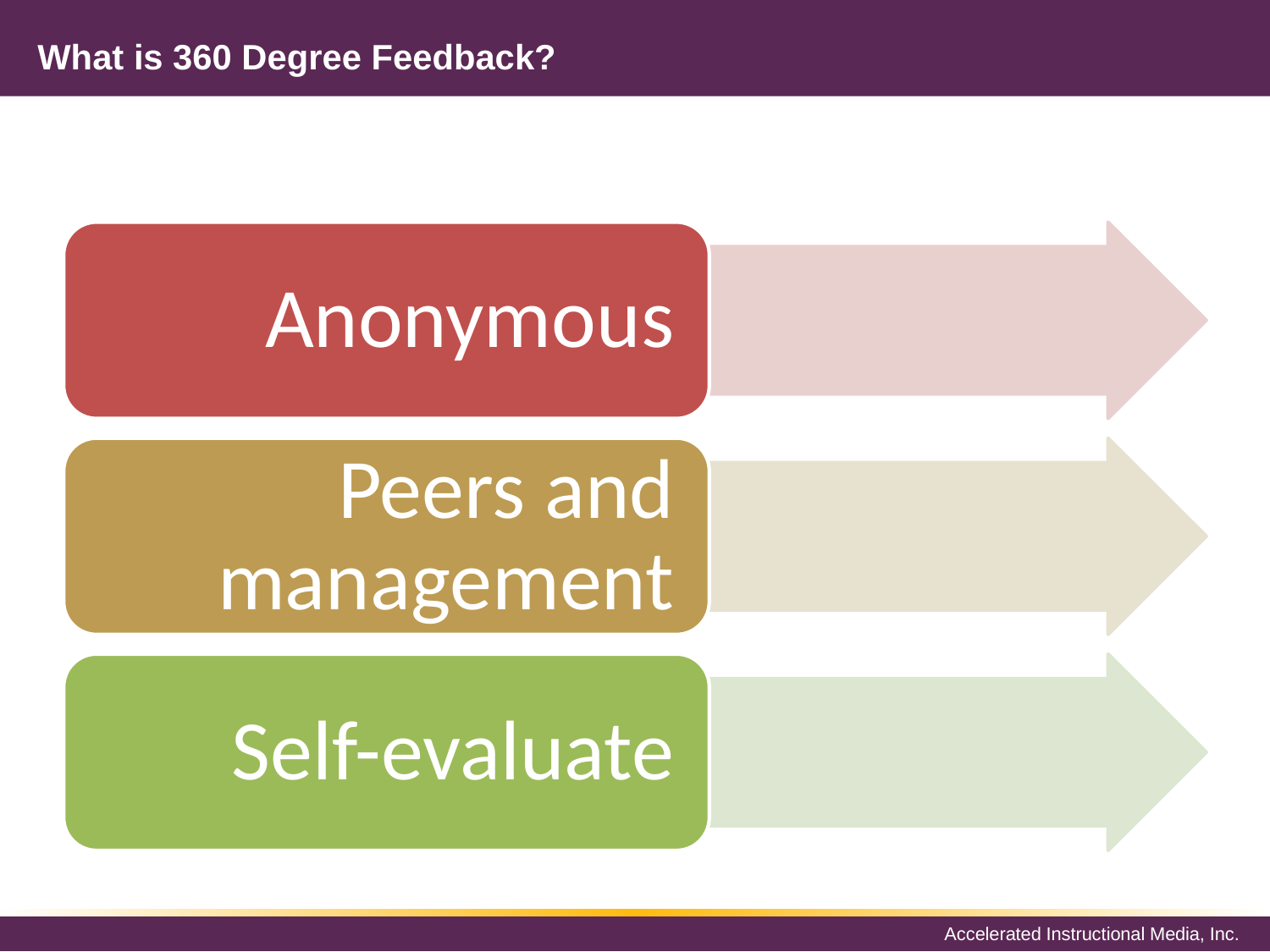

# What is 360 Degree Feedback?

Anonymous

Peers and management

Self-evaluate